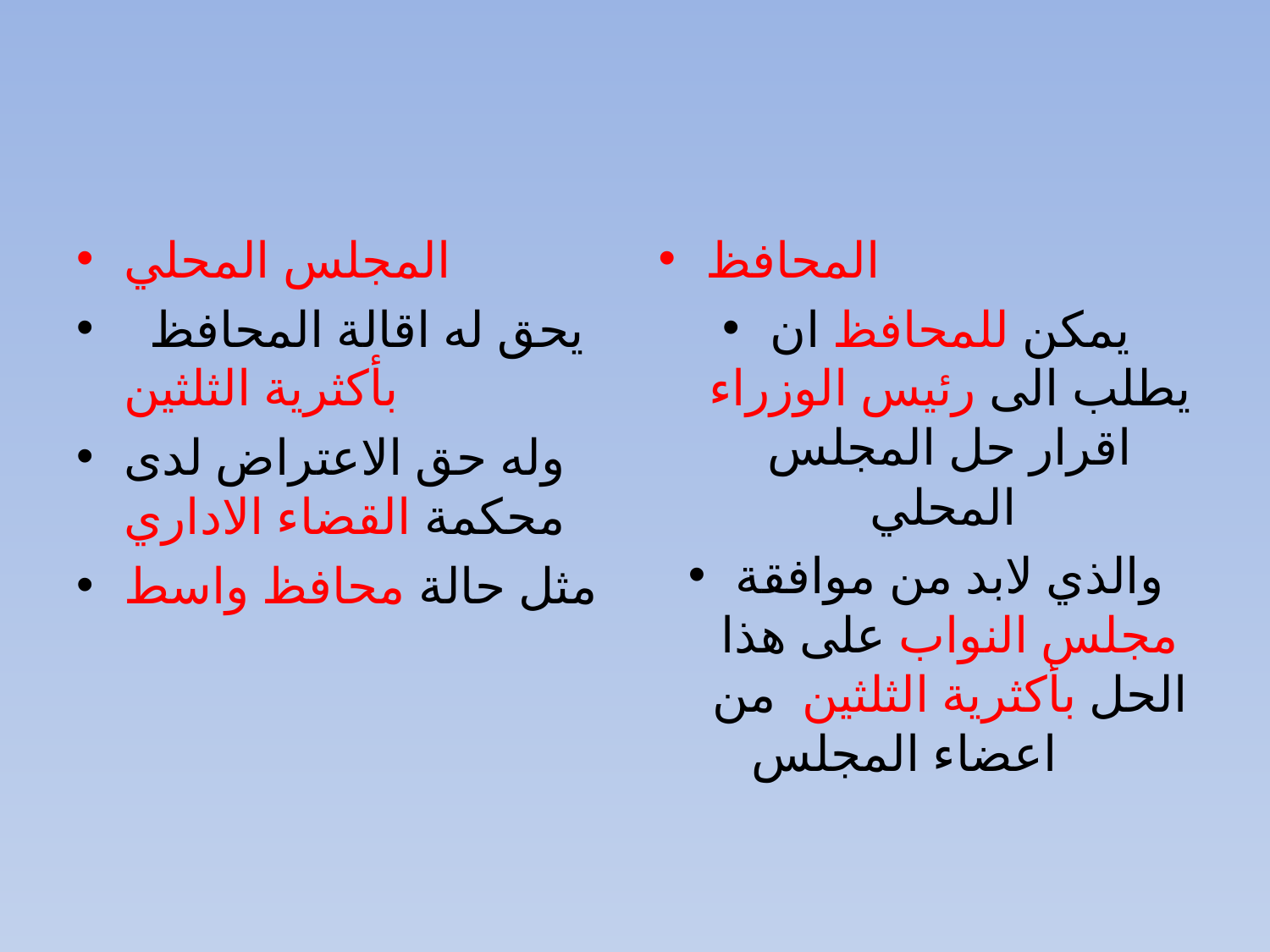

#
المجلس المحلي
  يحق له اقالة المحافظ بأكثرية الثلثين
وله حق الاعتراض لدى محكمة القضاء الاداري
مثل حالة محافظ واسط
المحافظ
يمكن للمحافظ ان يطلب الى رئيس الوزراء اقرار حل المجلس المحلي
والذي لابد من موافقة مجلس النواب على هذا الحل بأكثرية الثلثين  من اعضاء المجلس